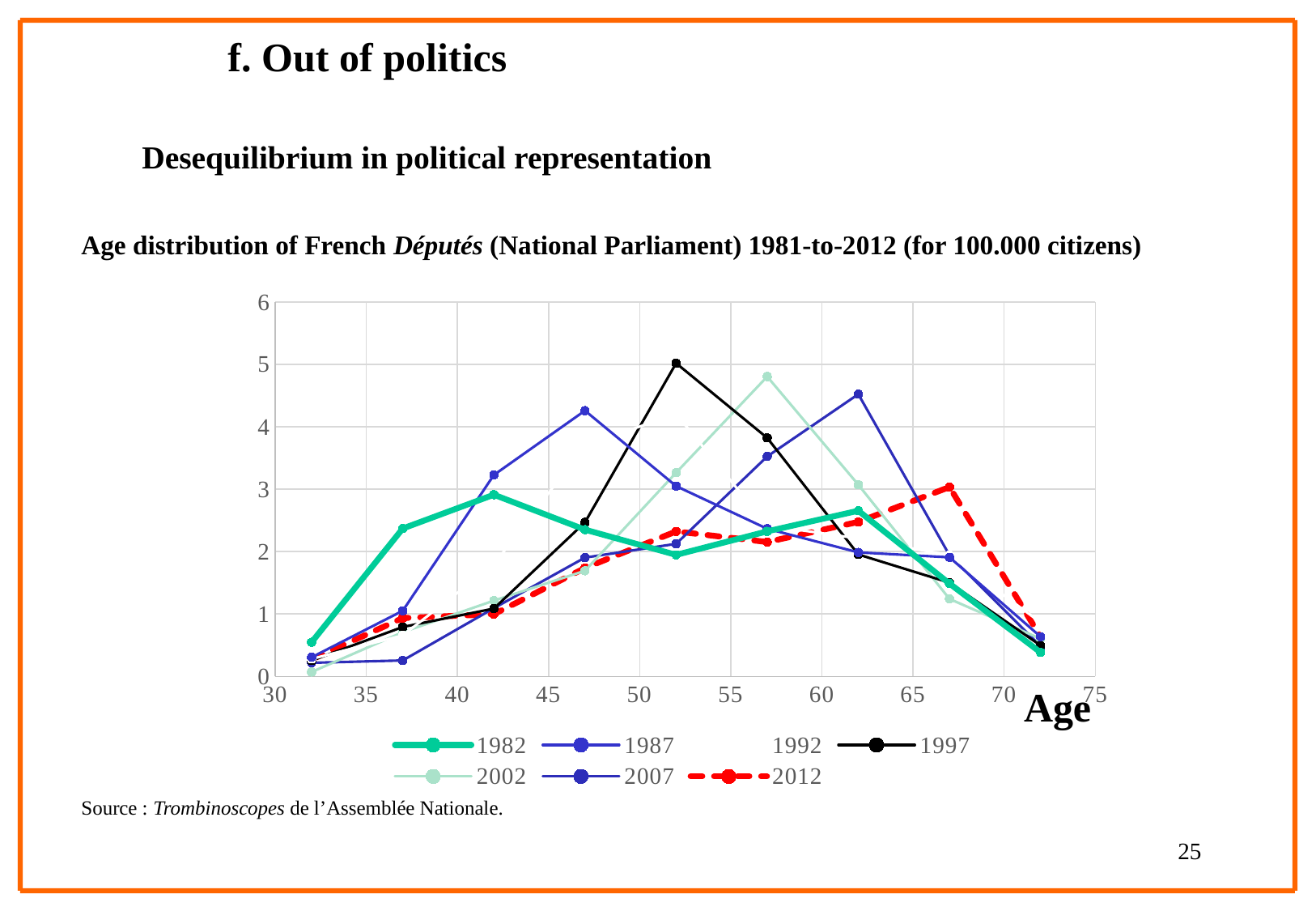

f. Out of politics
Desequilibrium in political representation
Age distribution of French Députés (National Parliament) 1981-to-2012 (for 100.000 citizens)

Source : Trombinoscopes de l’Assemblée Nationale.

### Chart

| Category | 1982 | 1987 | 1992 | 1997 | 2002 | 2007 | 2012 |
|---|---|---|---|---|---|---|---|
Age
25